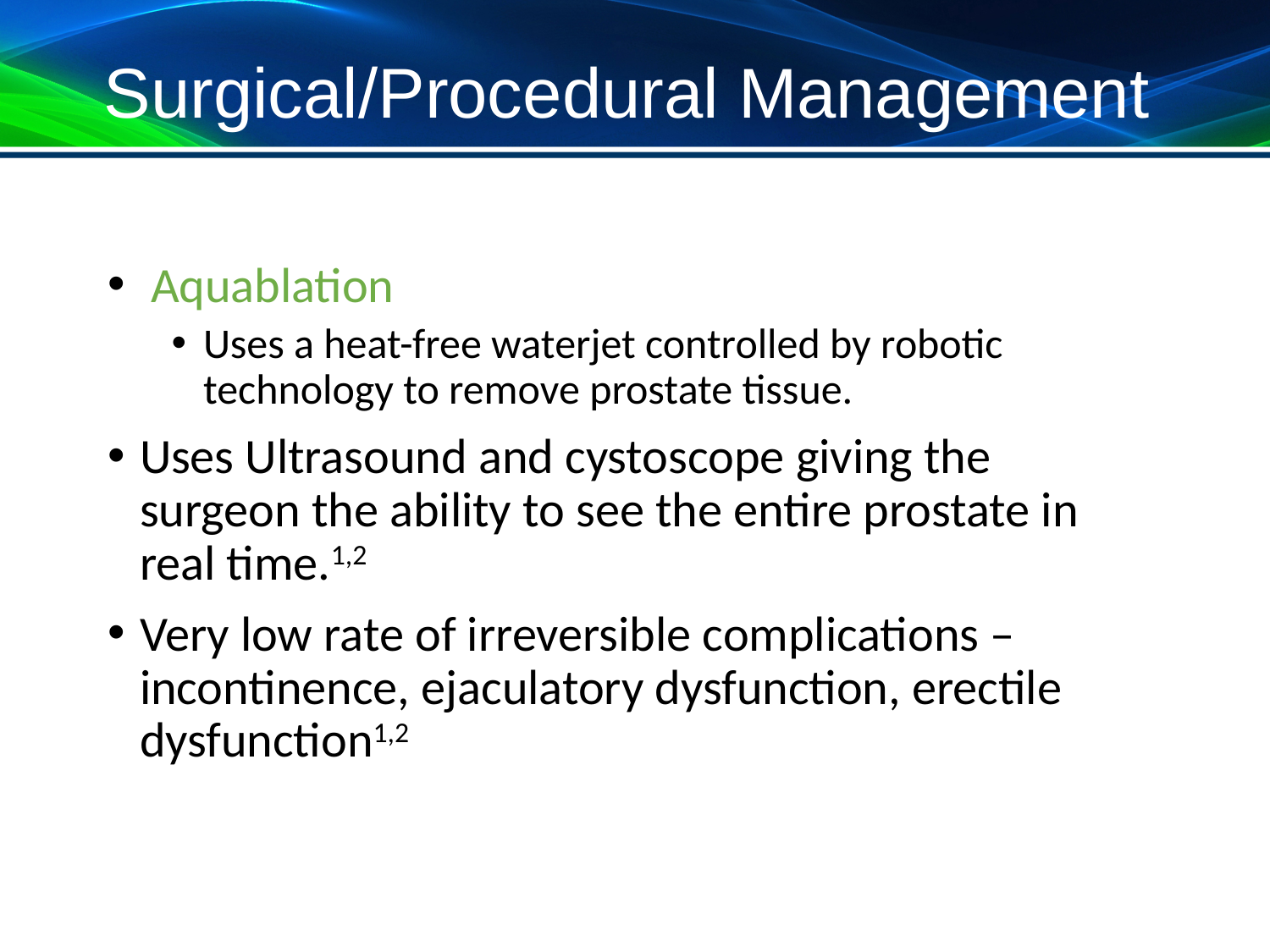

# Surgical/Procedural Management
 Aquablation
Uses a heat-free waterjet controlled by robotic technology to remove prostate tissue.
Uses Ultrasound and cystoscope giving the surgeon the ability to see the entire prostate in real time.1,2
Very low rate of irreversible complications – incontinence, ejaculatory dysfunction, erectile dysfunction1,2